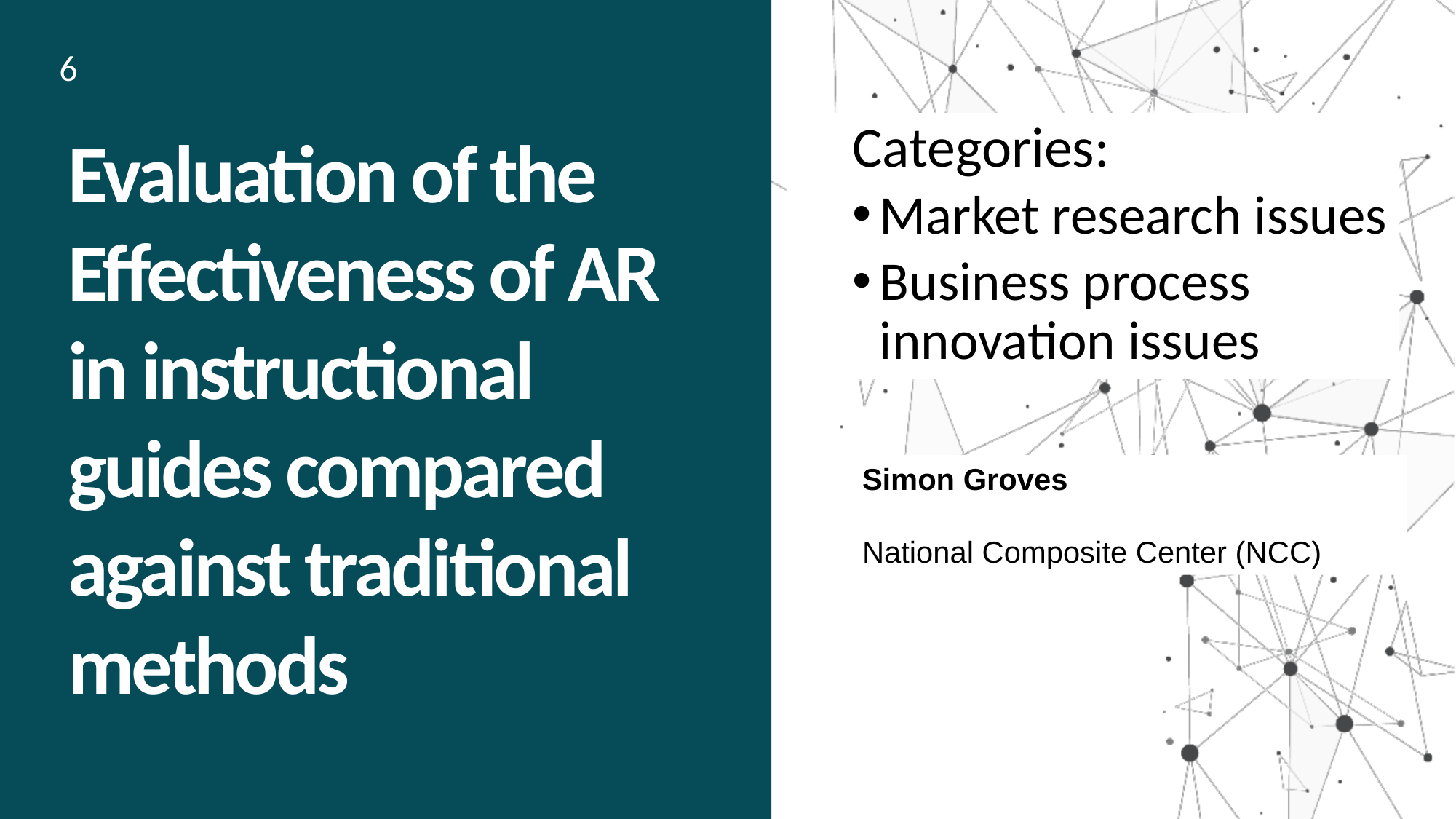

6
# Evaluation of the Effectiveness of AR in instructional guides compared against traditional methods
Categories:
Market research issues
Business process innovation issues

Simon Groves

National Composite Center (NCC)